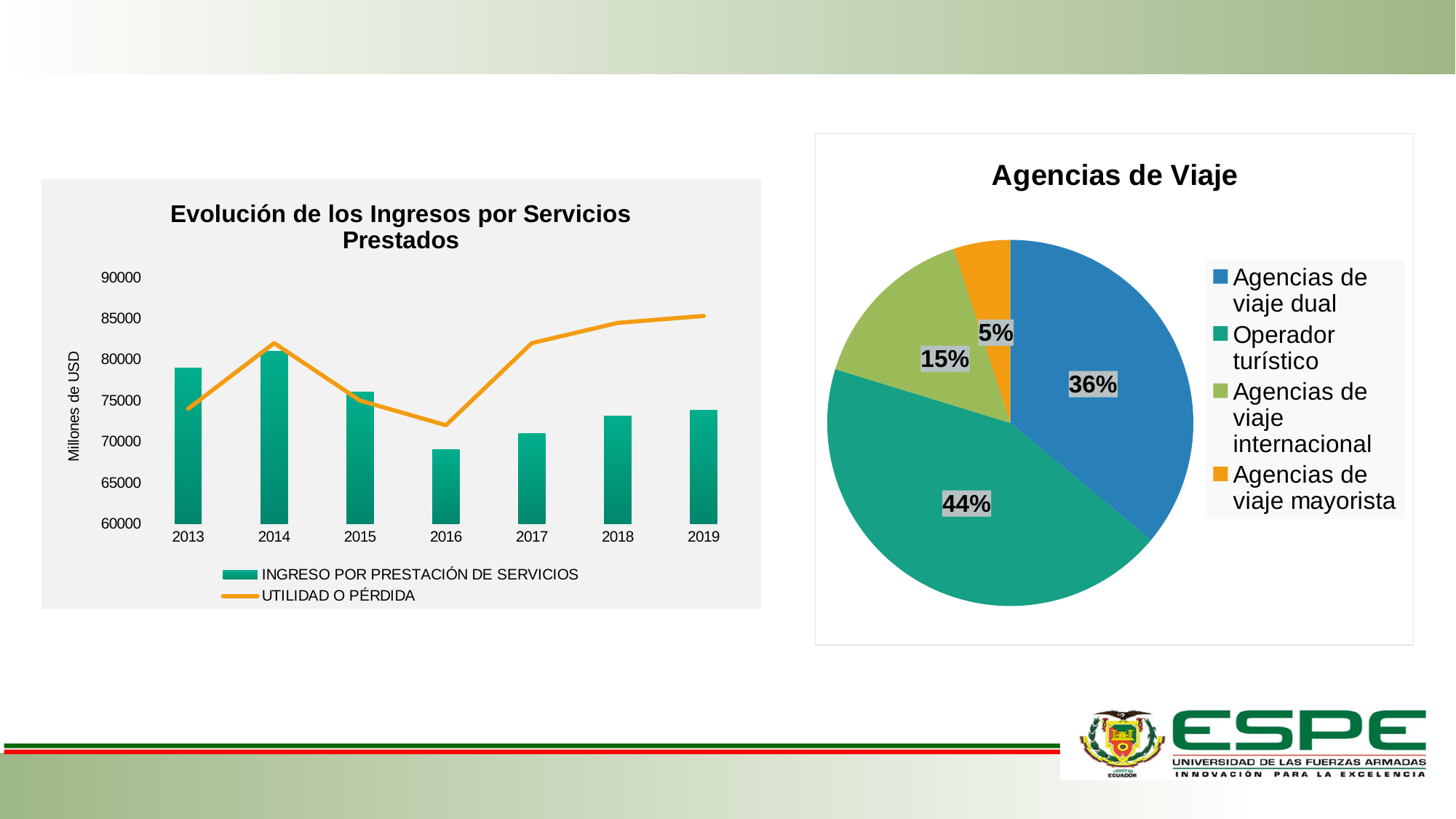

### Chart: Agencias de Viaje

| Category | Establecimientos |
|---|---|
| Agencias de viaje dual | 801.0 |
| Operador turístico | 971.0 |
| Agencias de viaje internacional | 339.0 |
| Agencias de viaje mayorista | 111.0 |

### Chart: Evolución de los Ingresos por Servicios Prestados

| Category | INGRESO POR PRESTACIÓN DE SERVICIOS | UTILIDAD O PÉRDIDA |
|---|---|---|
| 2013 | 79000.0 | 74000.0 |
| 2014 | 81000.0 | 82000.0 |
| 2015 | 76000.0 | 75000.0 |
| 2016 | 69000.0 | 72000.0 |
| 2017 | 71000.0 | 82000.0 |
| 2018 | 73130.0 | 84460.0 |
| 2019 | 73861.3 | 85304.6 |